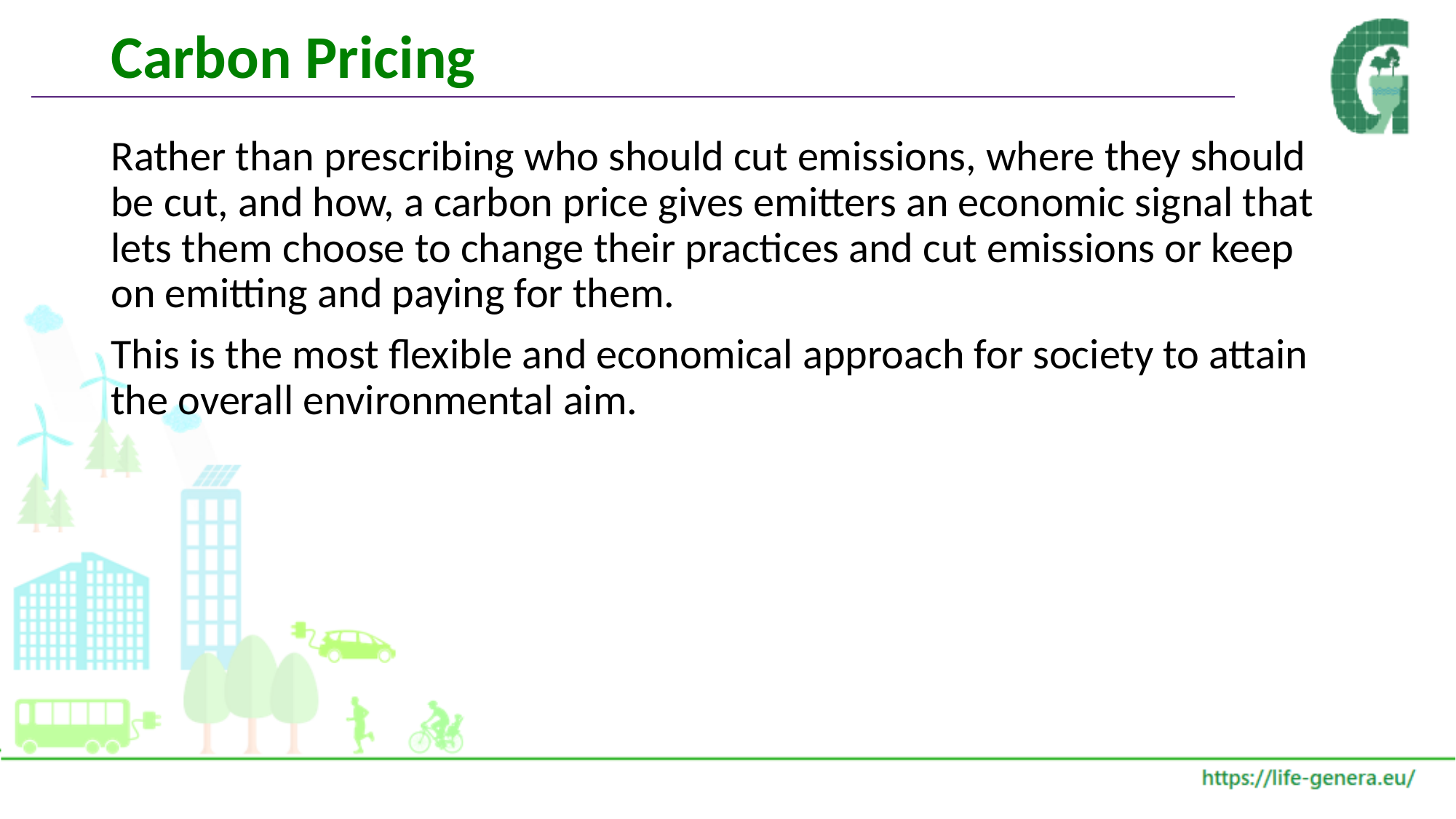

# Carbon Pricing
Rather than prescribing who should cut emissions, where they should be cut, and how, a carbon price gives emitters an economic signal that lets them choose to change their practices and cut emissions or keep on emitting and paying for them.
This is the most flexible and economical approach for society to attain the overall environmental aim.